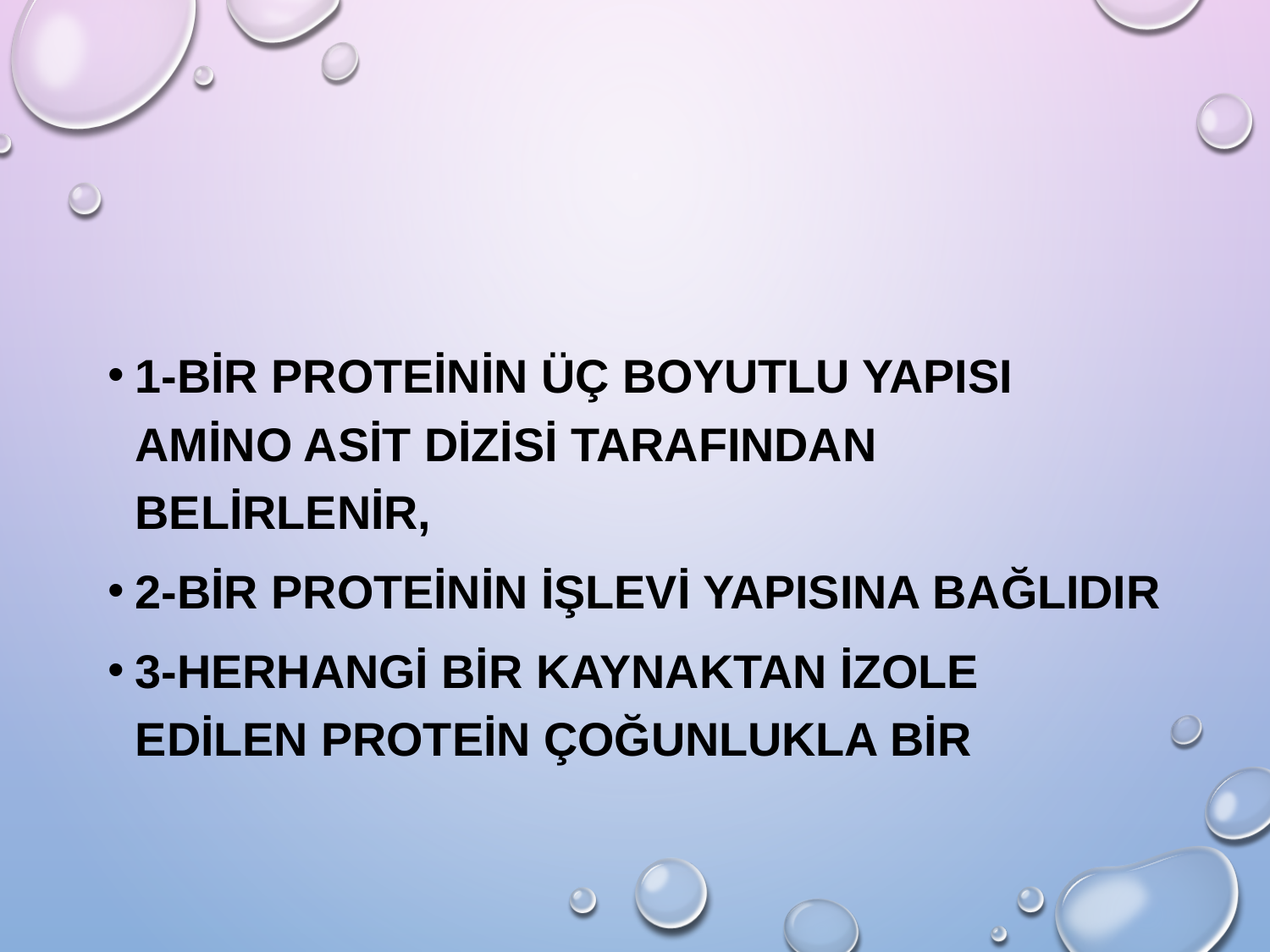

1-Bir proteinin üç boyutlu yapısı amino asit dizisi tarafından belirlenir,
2-Bir proteinin işlevi yapısına bağlıdır
3-Herhangi bir kaynaktan izole edilen protein çoğunlukla bir